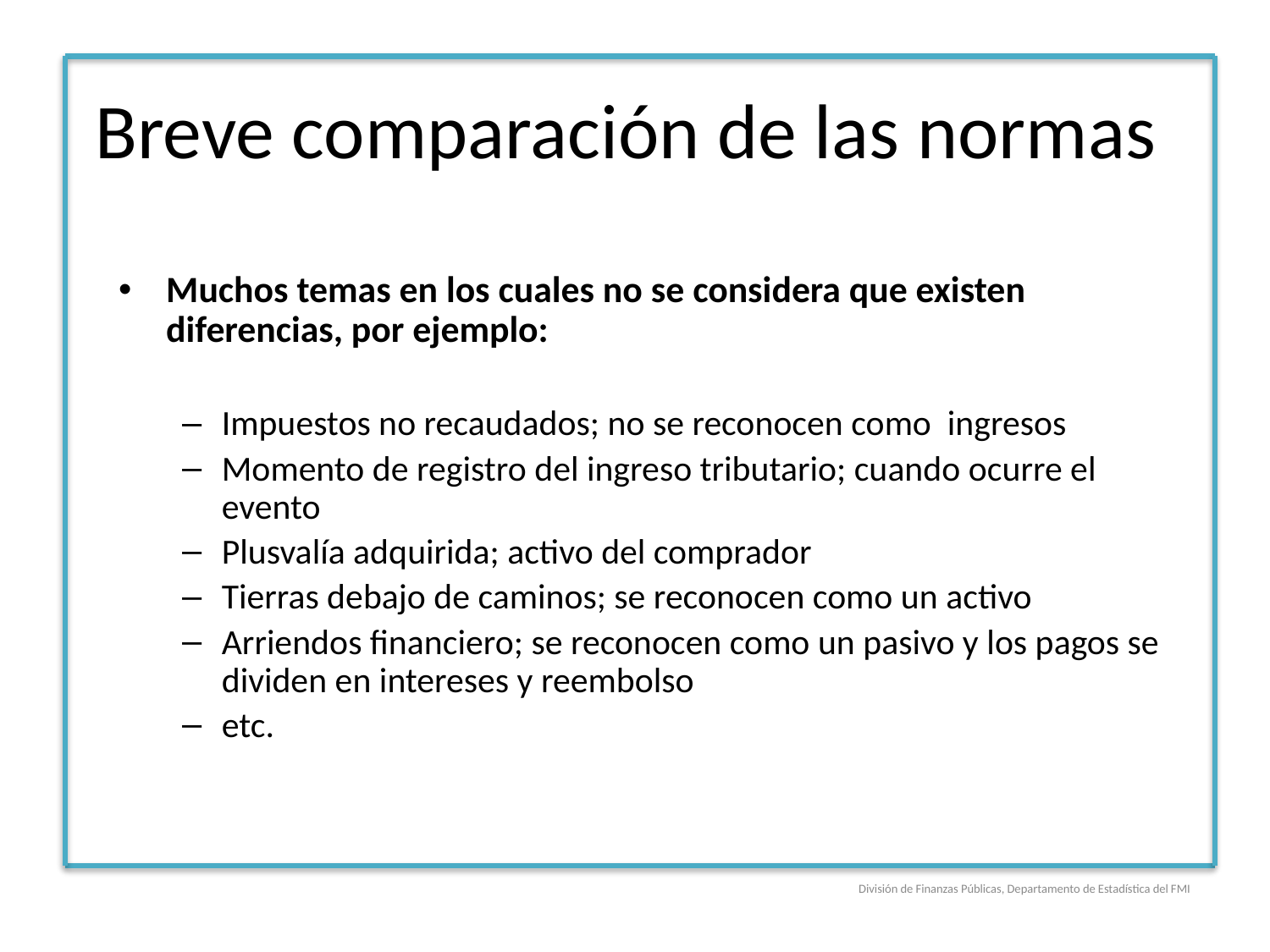

# Breve comparación de las normas
Muchos temas en los cuales no se considera que existen diferencias, por ejemplo:

Impuestos no recaudados; no se reconocen como  ingresos
Momento de registro del ingreso tributario; cuando ocurre el evento
Plusvalía adquirida; activo del comprador
Tierras debajo de caminos; se reconocen como un activo
Arriendos financiero; se reconocen como un pasivo y los pagos se dividen en intereses y reembolso
etc.
División de Finanzas Públicas, Departamento de Estadística del FMI